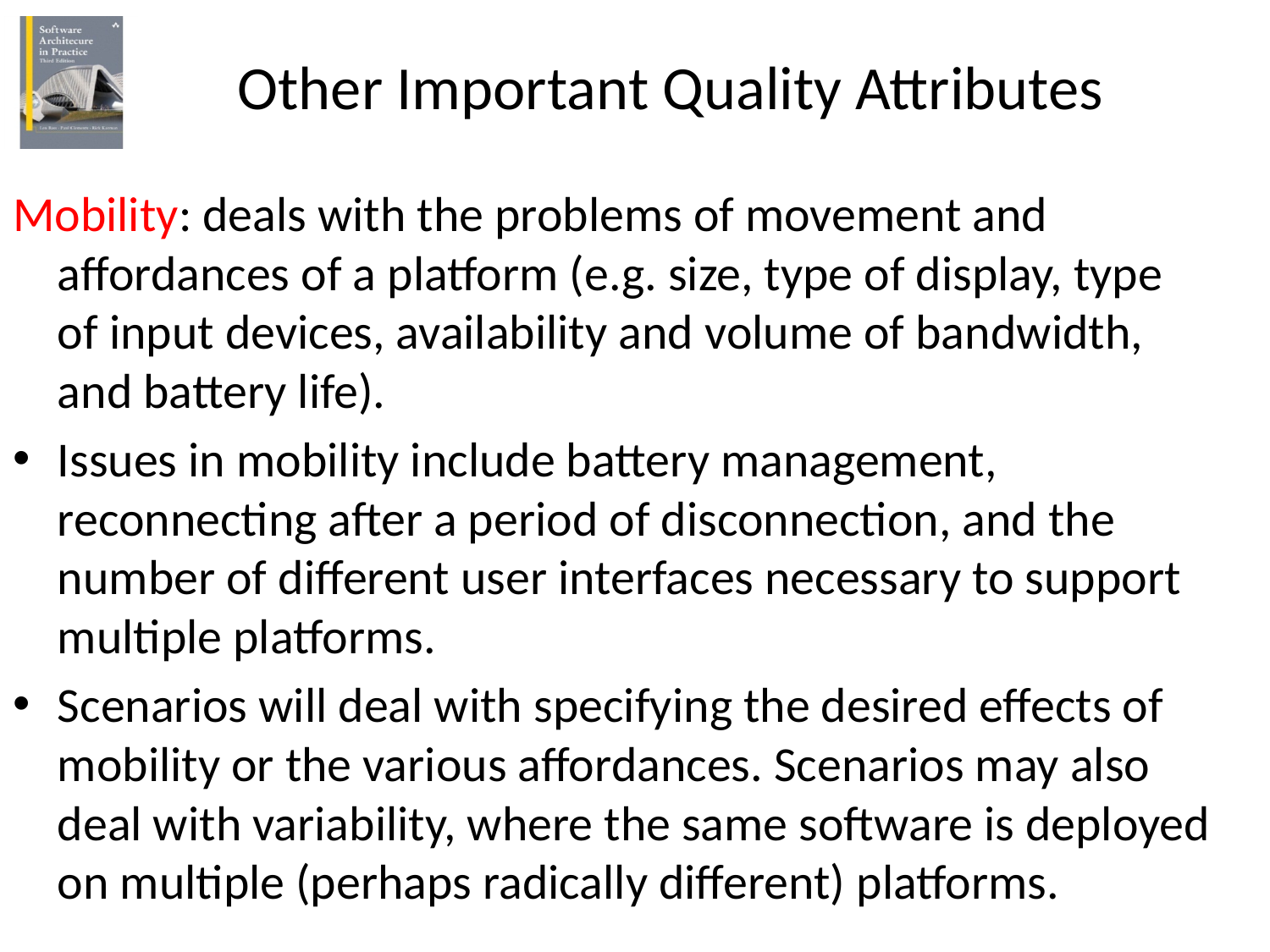

# Other Important Quality Attributes
Mobility: deals with the problems of movement and affordances of a platform (e.g. size, type of display, type of input devices, availability and volume of bandwidth, and battery life).
Issues in mobility include battery management, reconnecting after a period of disconnection, and the number of different user interfaces necessary to support multiple platforms.
Scenarios will deal with specifying the desired effects of mobility or the various affordances. Scenarios may also deal with variability, where the same software is deployed on multiple (perhaps radically different) platforms.